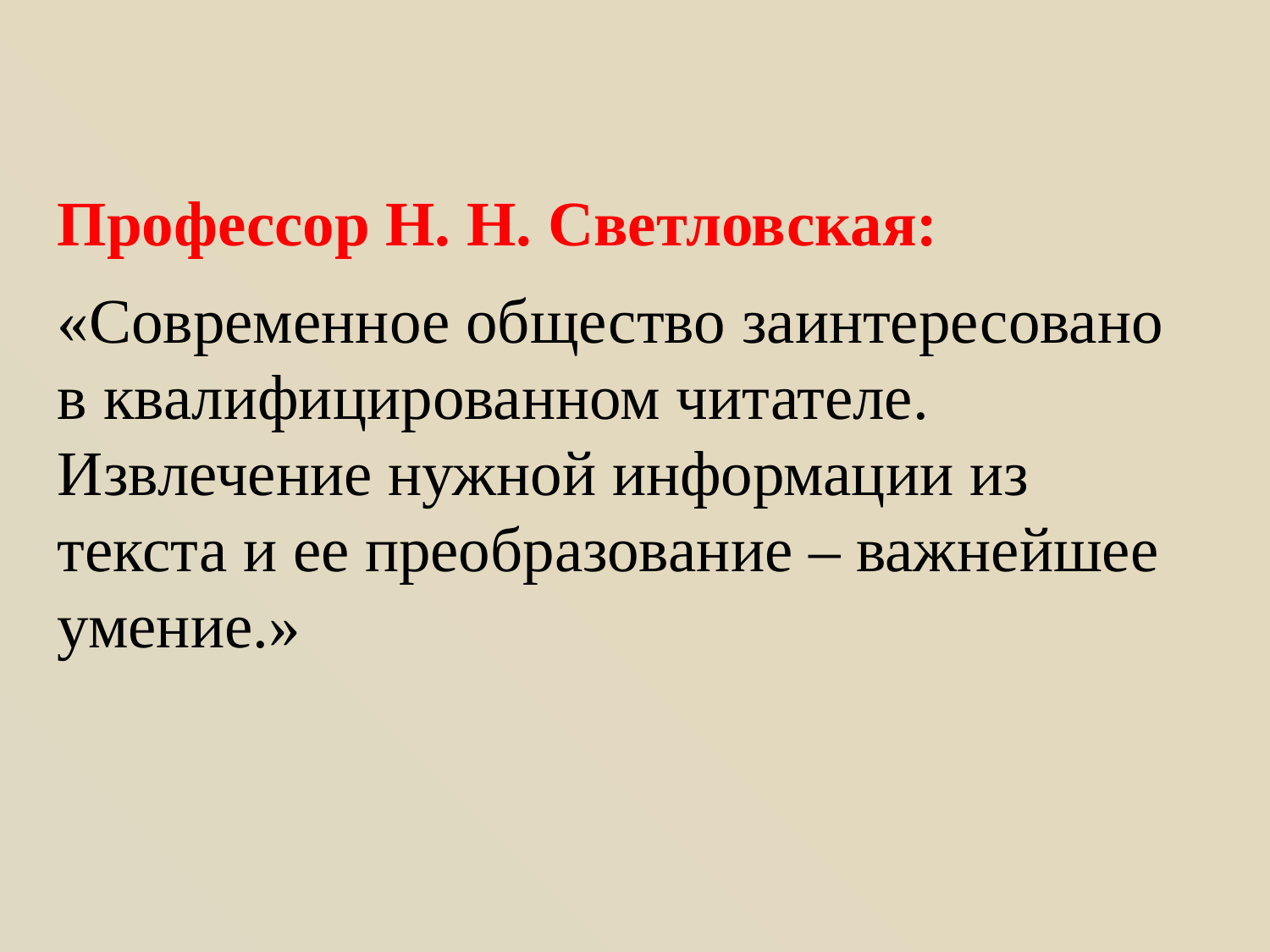

Профессор Н. Н. Светловская:
«Современное общество заинтересовано в квалифицированном читателе. Извлечение нужной информации из текста и ее преобразование – важнейшее умение.»